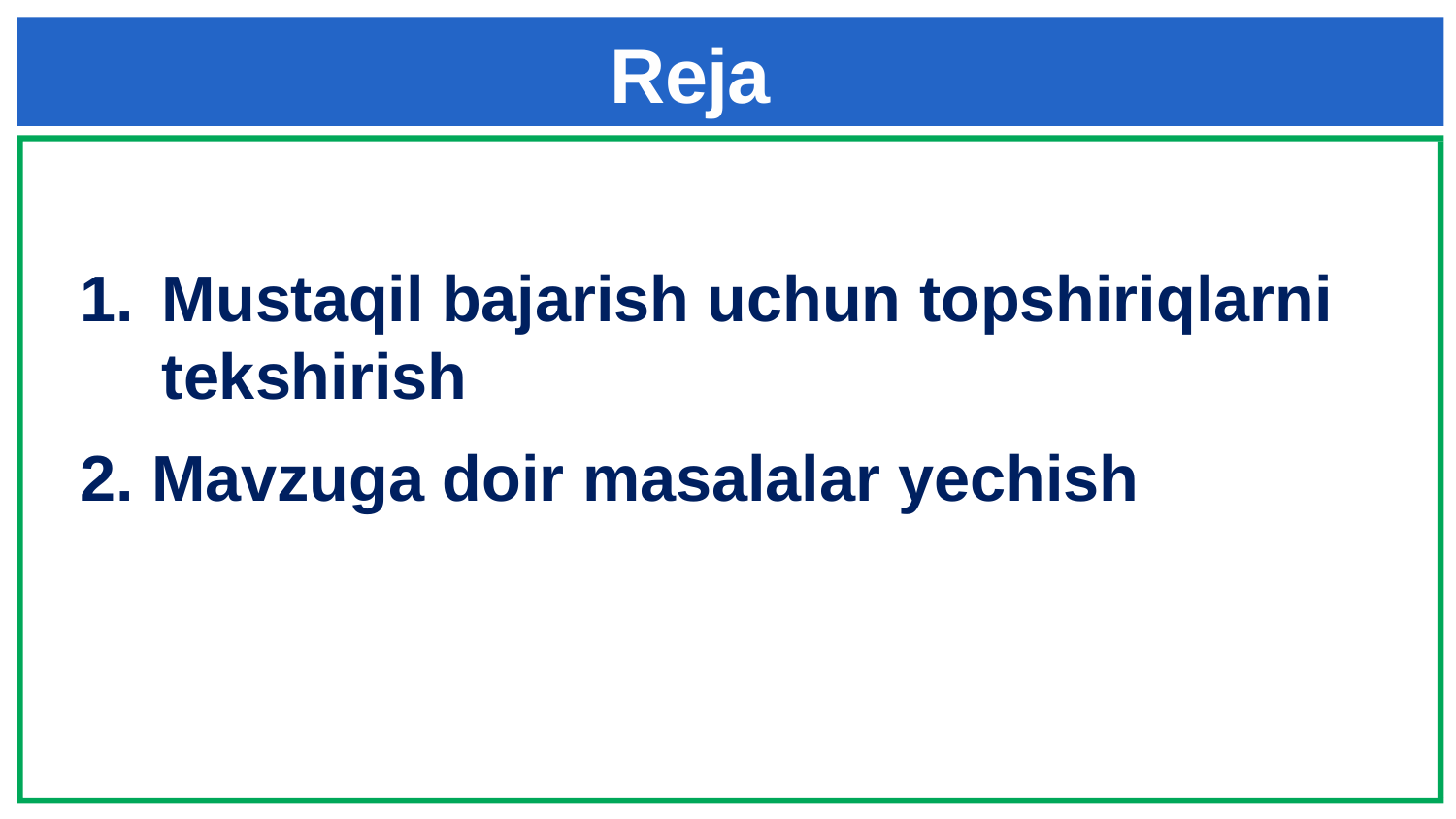

Reja

Mustaqil bajarish uchun topshiriqlarni tekshirish
2. Mavzuga doir masalalar yechish